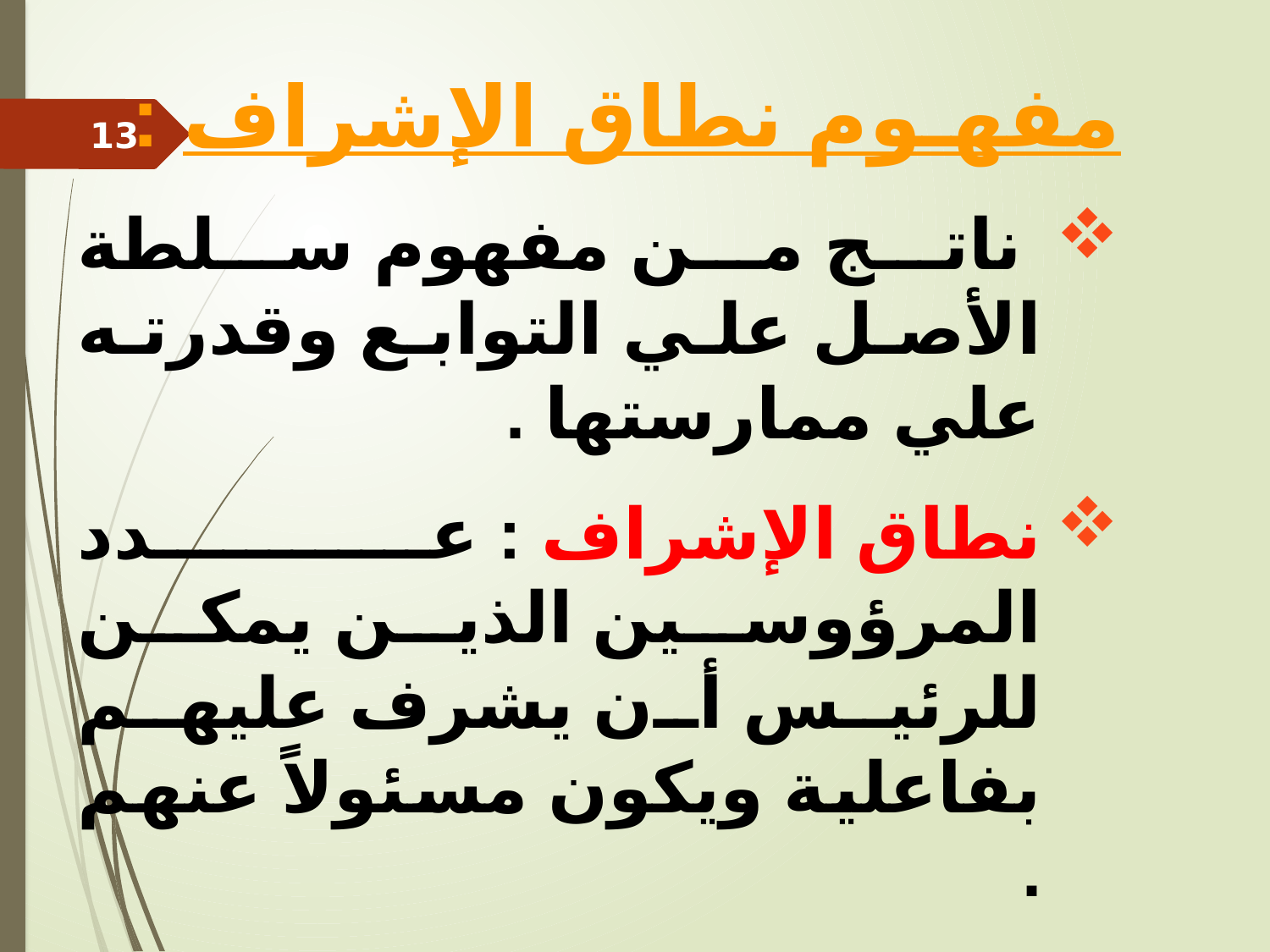

مفهـوم نطاق الإشراف :
 ناتج من مفهوم سلطة الأصل علي التوابع وقدرته علي ممارستها .
نطاق الإشراف : عـدد المرؤوسين الذين يمكن للرئيس أن يشرف عليهم بفاعلية ويكون مسئولاً عنهم .
كلما كان مدي الإشراف ضيقاً ومحدداً كلما كان فاعلاً .
13